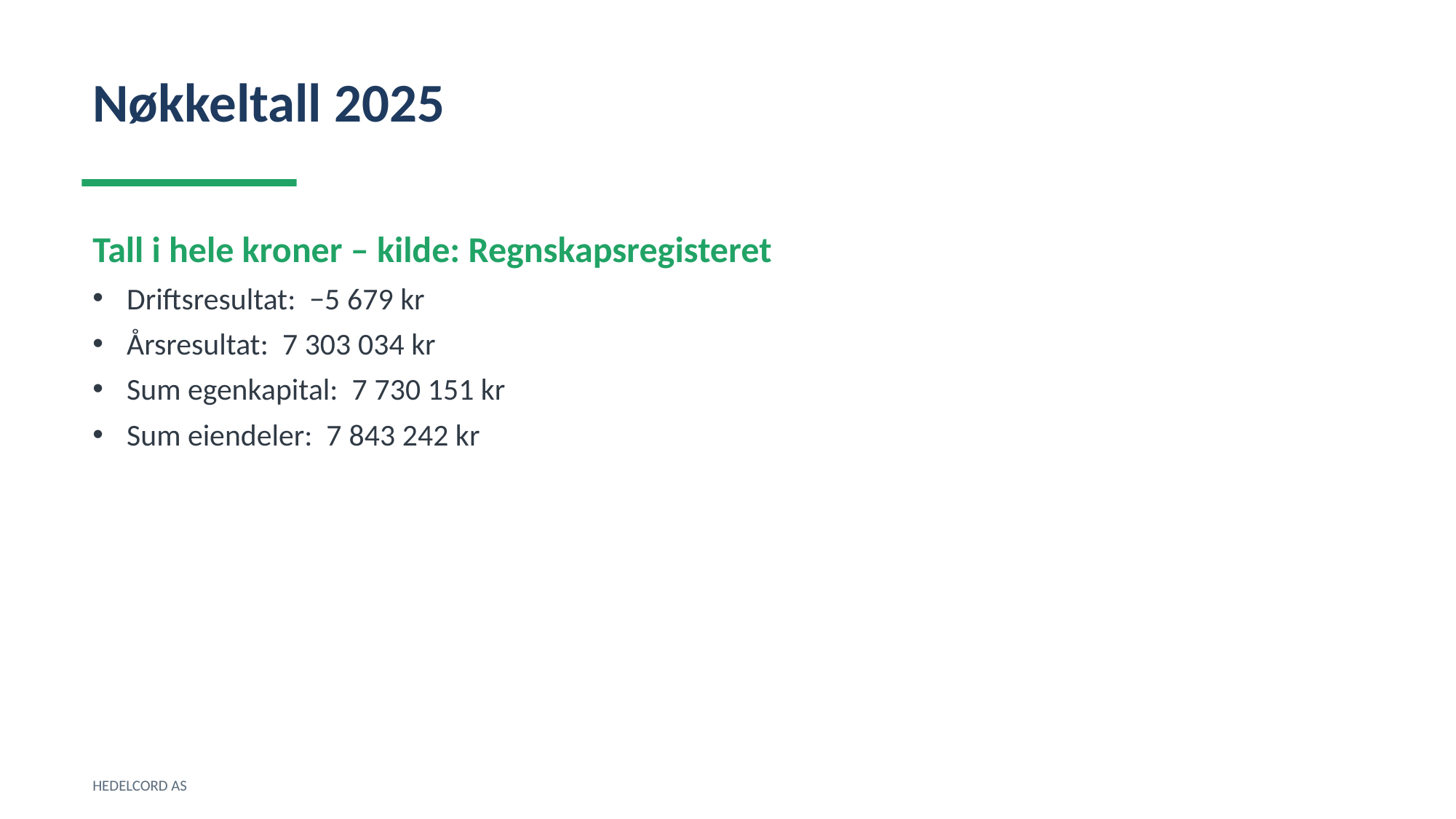

Nøkkeltall 2025

Tall i hele kroner – kilde: Regnskapsregisteret
Driftsresultat:  −5 679 kr
Årsresultat:  7 303 034 kr
Sum egenkapital:  7 730 151 kr
Sum eiendeler:  7 843 242 kr
HEDELCORD AS